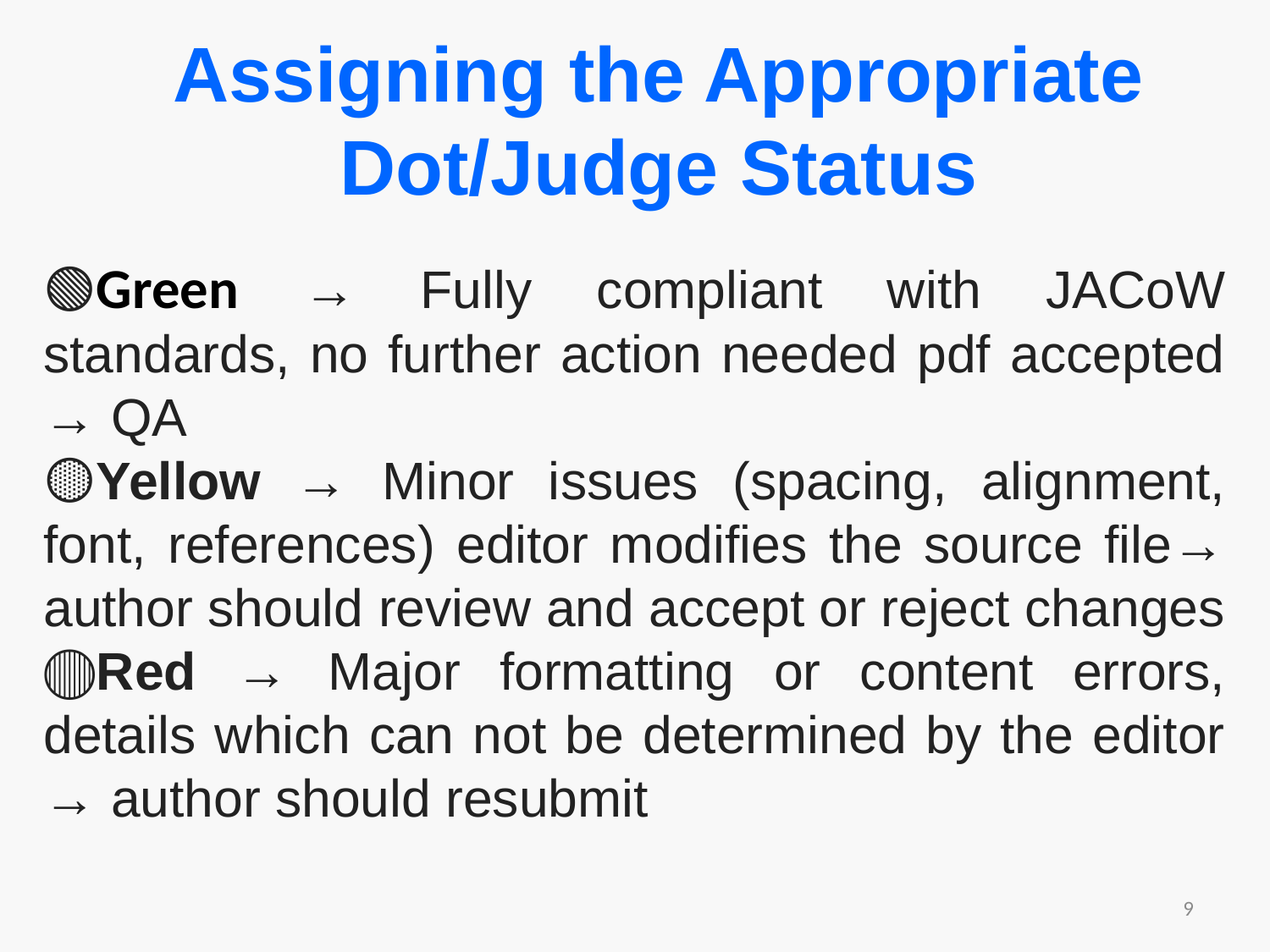

# Assigning the Appropriate Dot/Judge Status
🟢Green → Fully compliant with JACoW standards, no further action needed pdf accepted → QA
🟡Yellow → Minor issues (spacing, alignment, font, references) editor modifies the source file→ author should review and accept or reject changes
🔴Red → Major formatting or content errors, details which can not be determined by the editor → author should resubmit
9